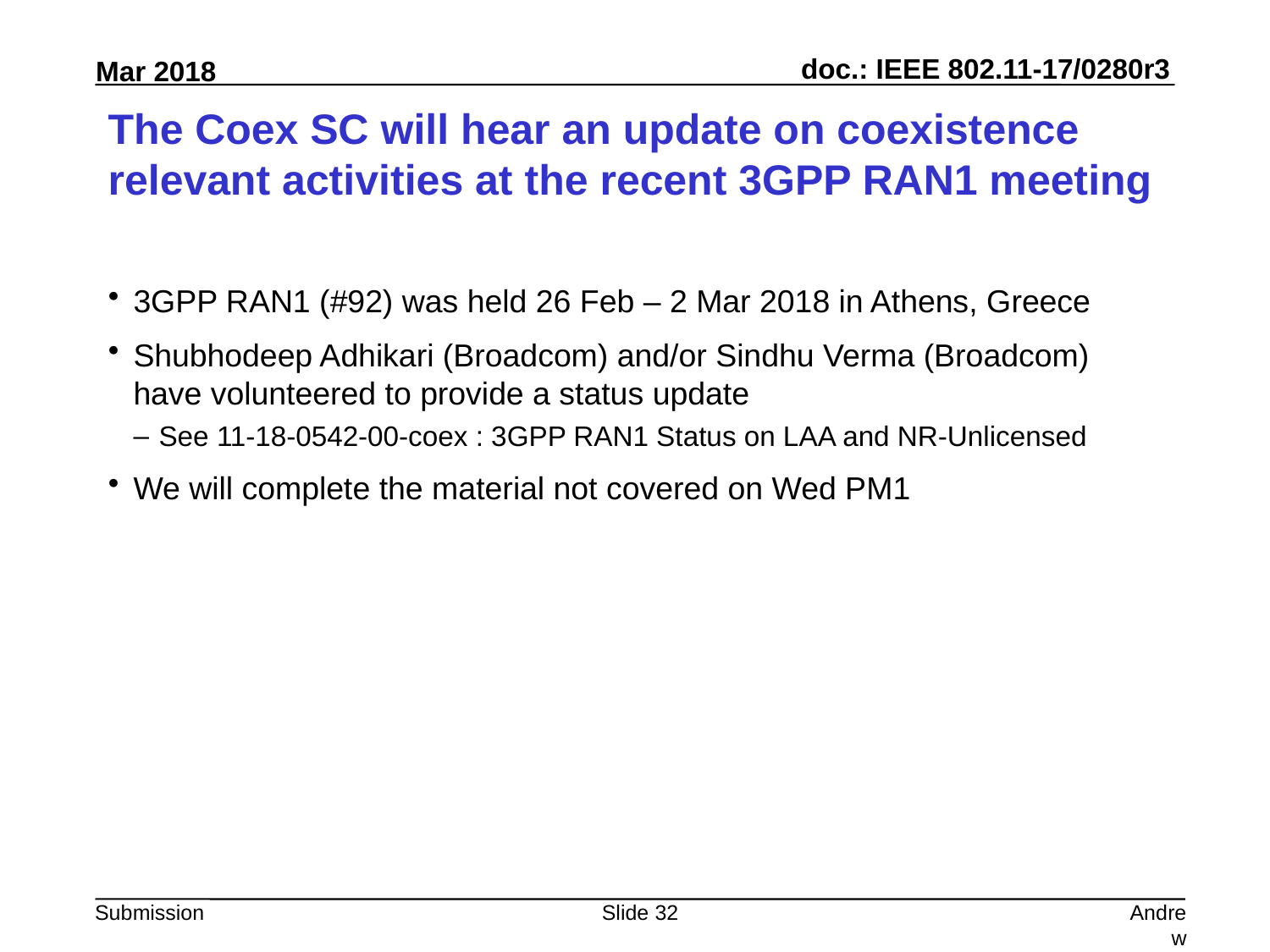

# The Coex SC will hear an update on coexistence relevant activities at the recent 3GPP RAN1 meeting
3GPP RAN1 (#92) was held 26 Feb – 2 Mar 2018 in Athens, Greece
Shubhodeep Adhikari (Broadcom) and/or Sindhu Verma (Broadcom) have volunteered to provide a status update
See 11-18-0542-00-coex : 3GPP RAN1 Status on LAA and NR-Unlicensed
We will complete the material not covered on Wed PM1

Slide 32
Andrew Myles, Cisco